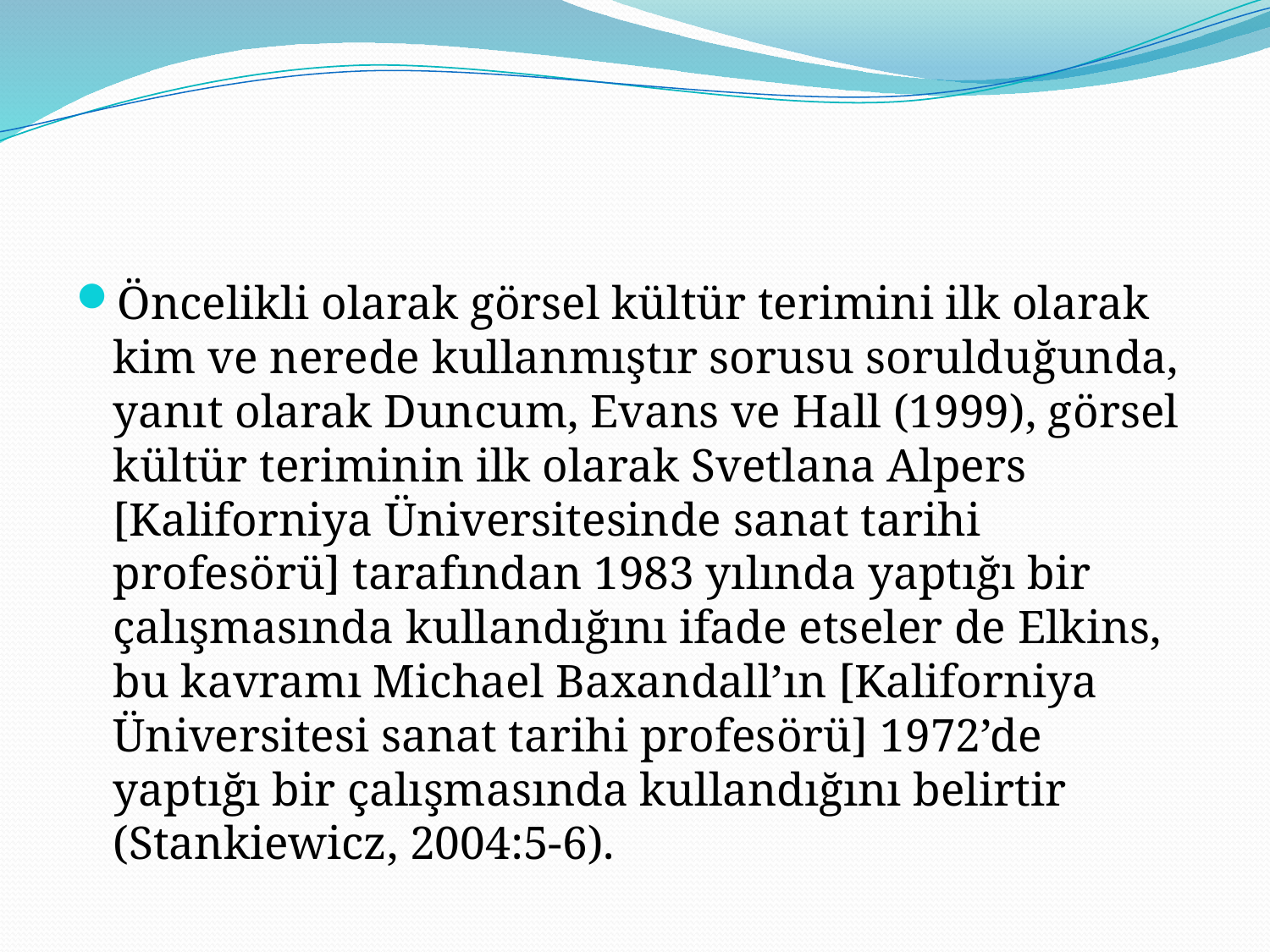

#
Öncelikli olarak görsel kültür terimini ilk olarak kim ve nerede kullanmıştır sorusu sorulduğunda, yanıt olarak Duncum, Evans ve Hall (1999), görsel kültür teriminin ilk olarak Svetlana Alpers [Kaliforniya Üniversitesinde sanat tarihi profesörü] tarafından 1983 yılında yaptığı bir çalışmasında kullandığını ifade etseler de Elkins, bu kavramı Michael Baxandall’ın [Kaliforniya Üniversitesi sanat tarihi profesörü] 1972’de yaptığı bir çalışmasında kullandığını belirtir (Stankiewicz, 2004:5-6).